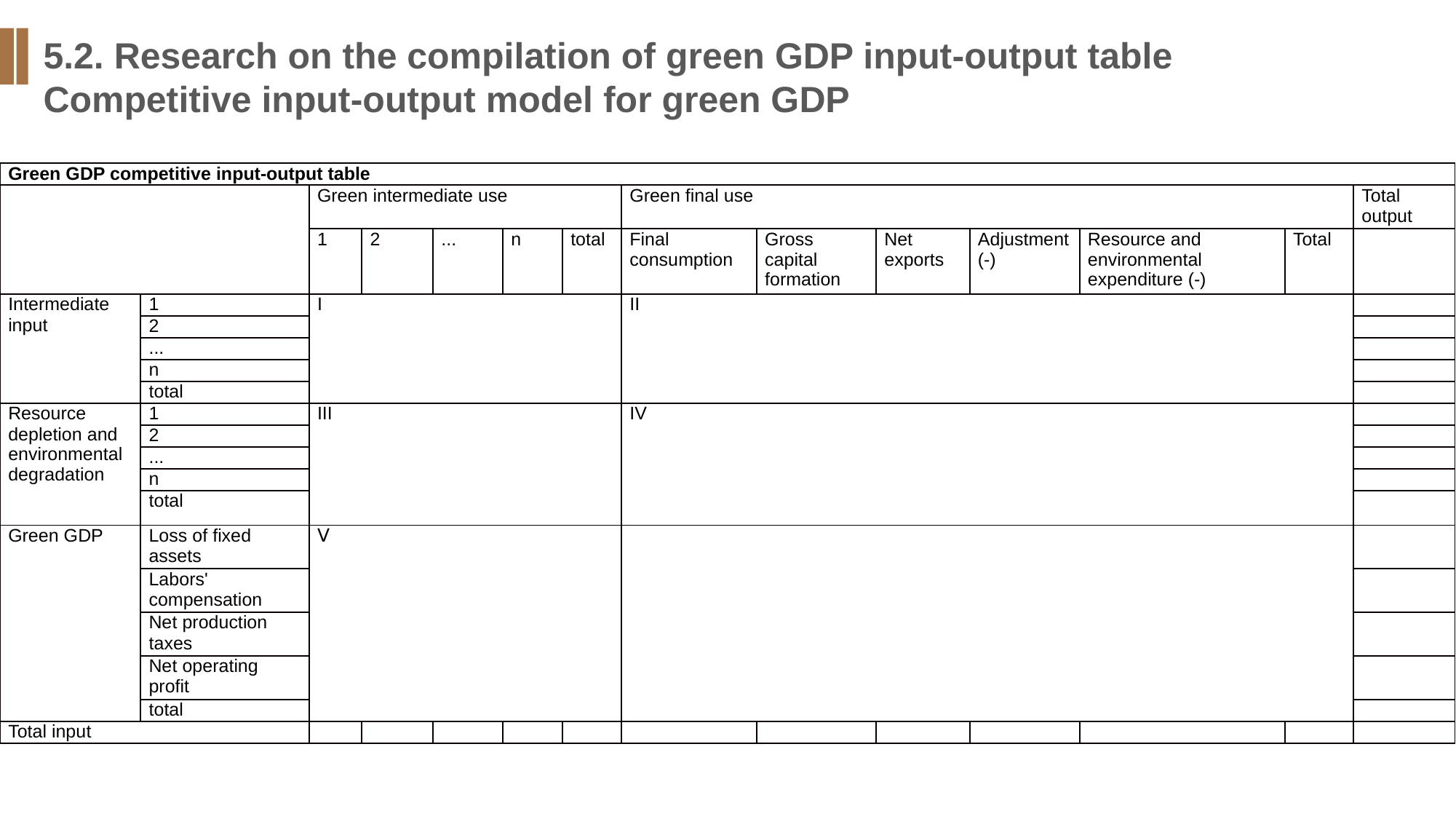

5.2. Research on the compilation of green GDP input-output table
Competitive input-output model for green GDP

| Green GDP competitive input-output table |  |  |  |  |  |  |  |  |  |  |  |  |  |
| --- | --- | --- | --- | --- | --- | --- | --- | --- | --- | --- | --- | --- | --- |
|  |  | Green intermediate use |  |  |  |  | Green final use |  |  |  |  |  | Total output |
|  |  | 1 | 2 | ... | n | total | Final consumption | Gross capital formation | Net exports | Adjustment (-) | Resource and environmental expenditure (-) | Total |  |
| Intermediate input | 1 | I |  |  |  |  | II |  |  |  |  |  |  |
|  | 2 |  |  |  |  |  |  |  |  |  |  |  |  |
|  | ... |  |  |  |  |  |  |  |  |  |  |  |  |
|  | n |  |  |  |  |  |  |  |  |  |  |  |  |
|  | total |  |  |  |  |  |  |  |  |  |  |  |  |
| Resource depletion and environmental degradation | 1 | III |  |  |  |  | IV |  |  |  |  |  |  |
|  | 2 |  |  |  |  |  |  |  |  |  |  |  |  |
|  | ... |  |  |  |  |  |  |  |  |  |  |  |  |
|  | n |  |  |  |  |  |  |  |  |  |  |  |  |
|  | total |  |  |  |  |  |  |  |  |  |  |  |  |
| Green GDP | Loss of fixed assets | Ⅴ |  |  |  |  |  |  |  |  |  |  |  |
|  | Labors' compensation |  |  |  |  |  |  |  |  |  |  |  |  |
|  | Net production taxes |  |  |  |  |  |  |  |  |  |  |  |  |
|  | Net operating profit |  |  |  |  |  |  |  |  |  |  |  |  |
|  | total |  |  |  |  |  |  |  |  |  |  |  |  |
| Total input |  |  |  |  |  |  |  |  |  |  |  |  |  |